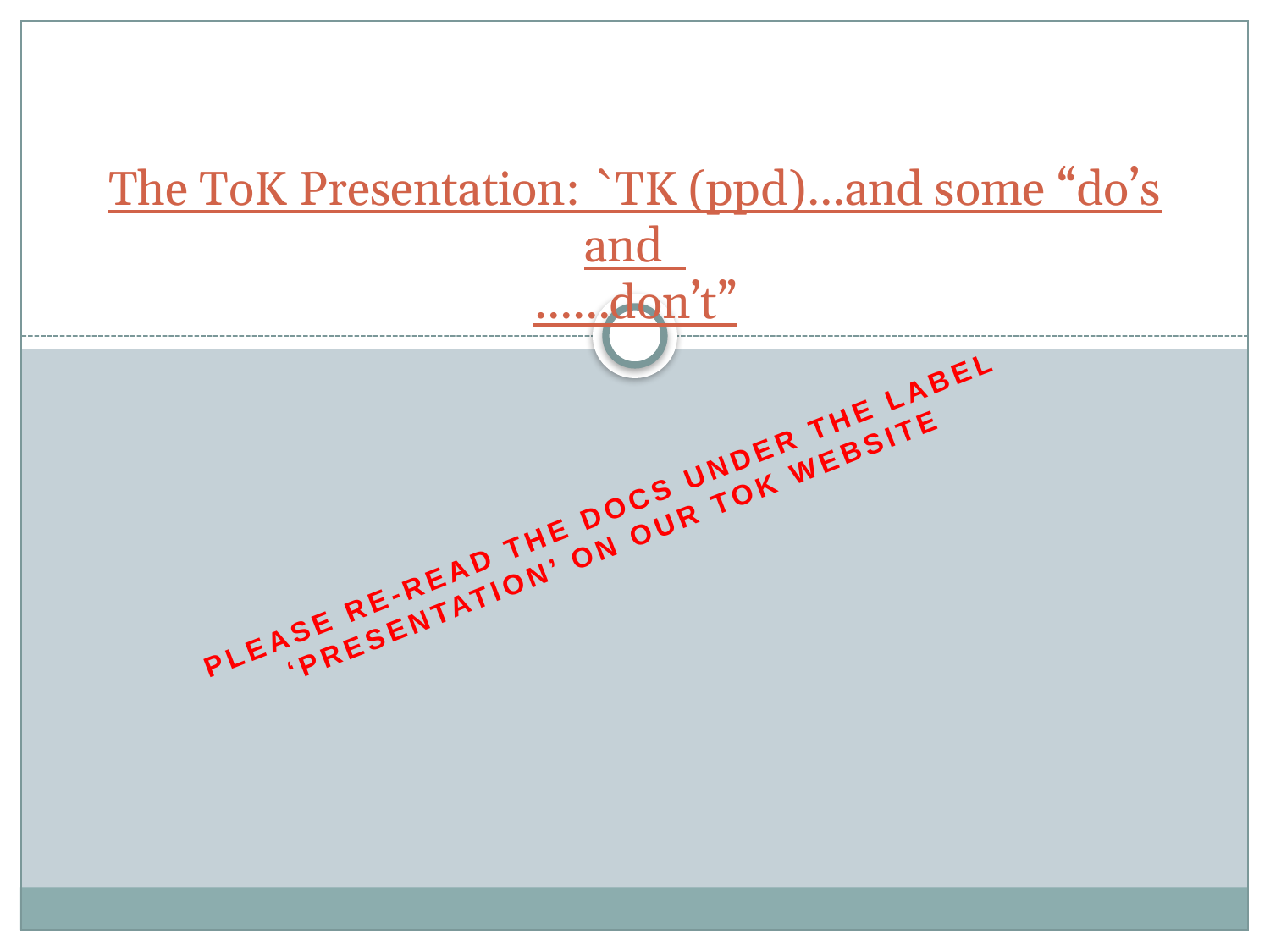

# The ToK Presentation: `TK (ppd)…and some “do’s and ……don’t”
Please re-read the docs under the label ‘Presentation’ on our TOK WEBSITE